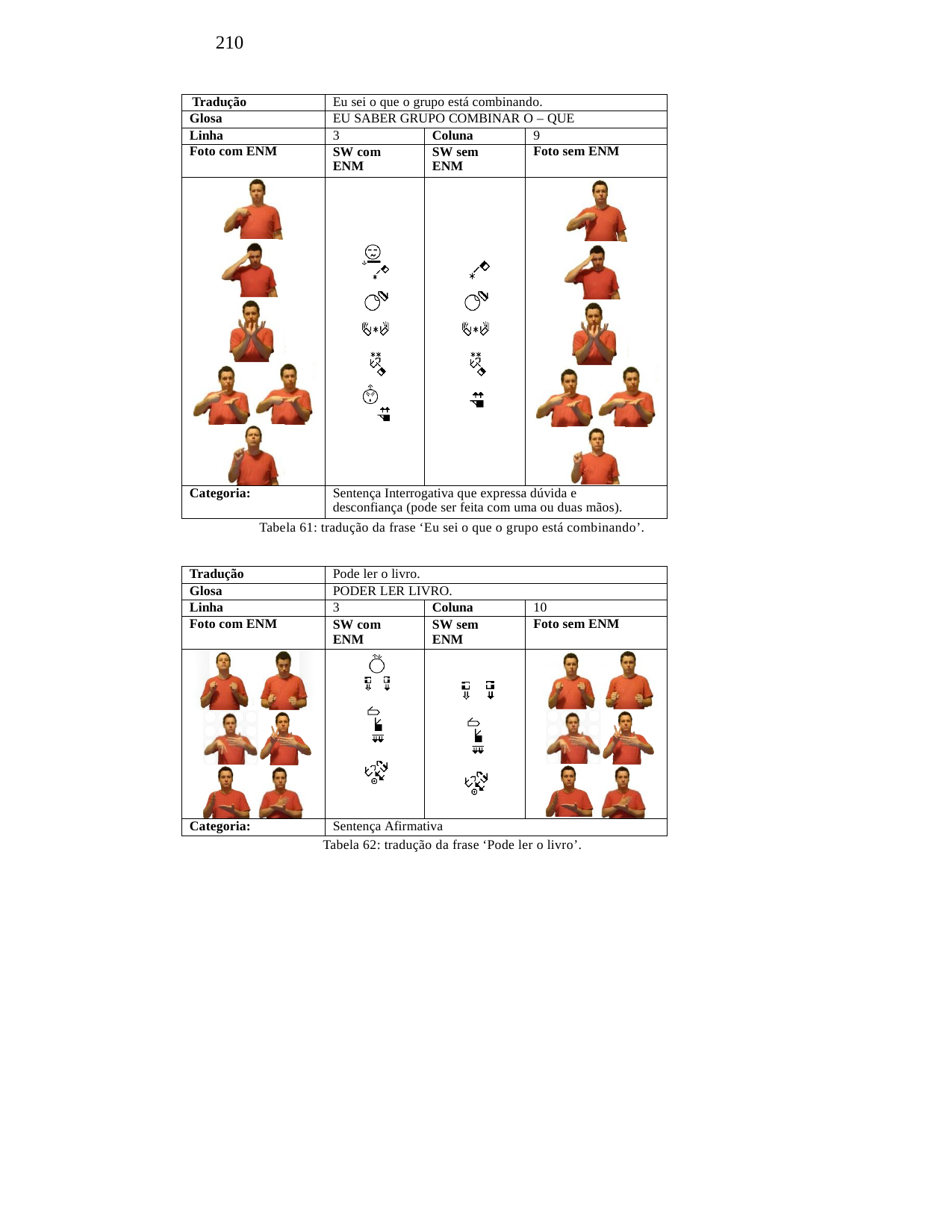

210
| Tradução | Eu sei o que o grupo está combinando. |  |  |
| --- | --- | --- | --- |
| Glosa | EU SABER GRUPO COMBINAR O – QUE |  |  |
| Linha | 3 | Coluna | 9 |
| Foto com ENM | SW com ENM | SW sem ENM | Foto sem ENM |
|  |  |  |  |
| Categoria: | Sentença Interrogativa que expressa dúvida e desconfiança (pode ser feita com uma ou duas mãos). |  |  |

Tabela 61: tradução da frase ‘Eu sei o que o grupo está combinando’.
| Tradução | Pode ler o livro. |  |  |
| --- | --- | --- | --- |
| Glosa | PODER LER LIVRO. |  |  |
| Linha | 3 | Coluna | 10 |
| Foto com ENM | SW com ENM | SW sem ENM | Foto sem ENM |
|  |  |  |  |
| Categoria: | Sentença Afirmativa |  |  |

Tabela 62: tradução da frase ‘Pode ler o livro’.